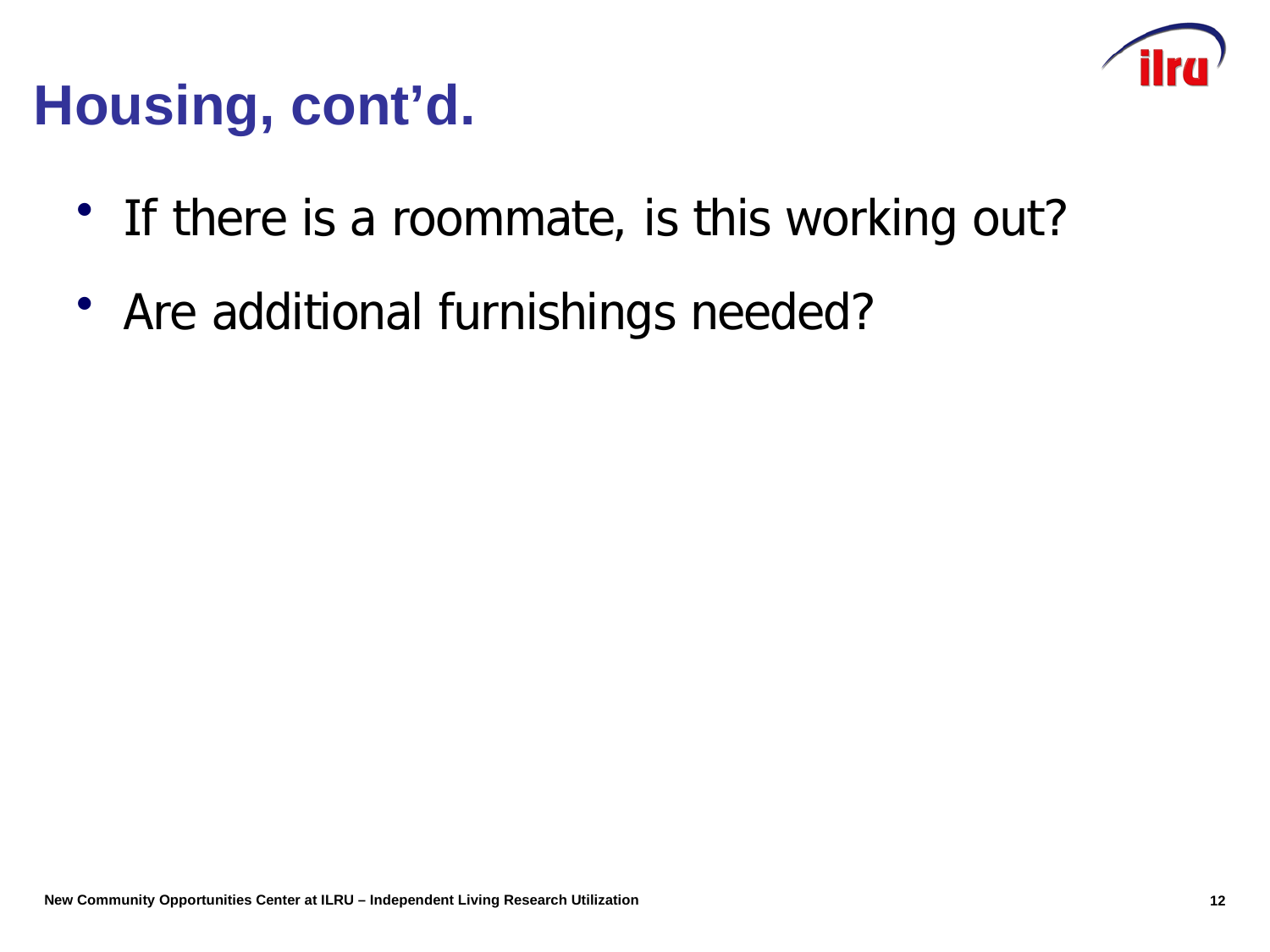

If there is a roommate, is this working out?

Are additional furnishings needed?
Housing, cont’d.
12